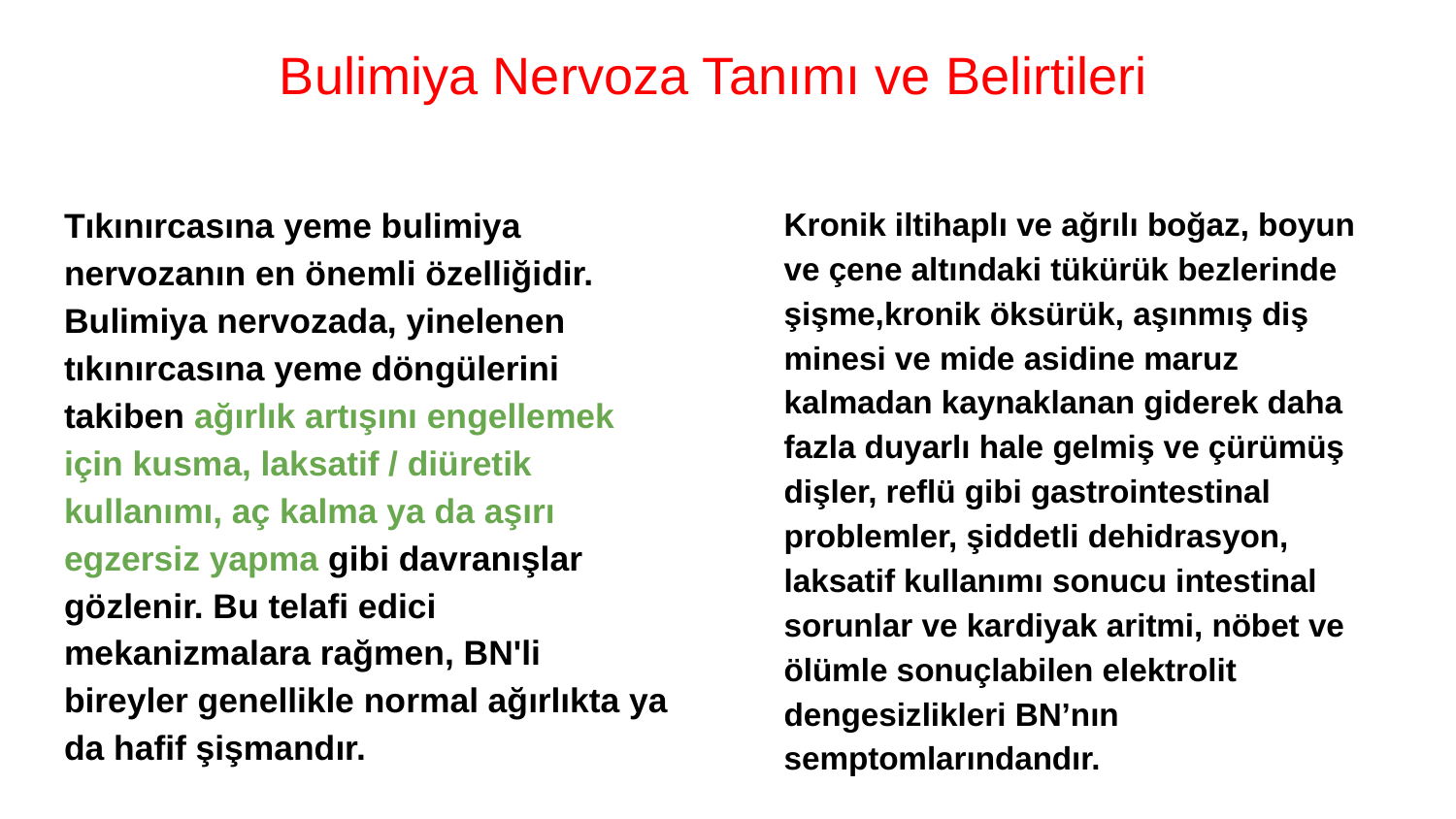

# Bulimiya Nervoza Tanımı ve Belirtileri
Tıkınırcasına yeme bulimiya nervozanın en önemli özelliğidir. Bulimiya nervozada, yinelenen tıkınırcasına yeme döngülerini takiben ağırlık artışını engellemek için kusma, laksatif / diüretik kullanımı, aç kalma ya da aşırı egzersiz yapma gibi davranışlar gözlenir. Bu telafi edici mekanizmalara rağmen, BN'li bireyler genellikle normal ağırlıkta ya da hafif şişmandır.
Kronik iltihaplı ve ağrılı boğaz, boyun ve çene altındaki tükürük bezlerinde şişme,kronik öksürük, aşınmış diş minesi ve mide asidine maruz kalmadan kaynaklanan giderek daha fazla duyarlı hale gelmiş ve çürümüş dişler, reflü gibi gastrointestinal problemler, şiddetli dehidrasyon, laksatif kullanımı sonucu intestinal sorunlar ve kardiyak aritmi, nöbet ve ölümle sonuçlabilen elektrolit dengesizlikleri BN’nın semptomlarındandır.